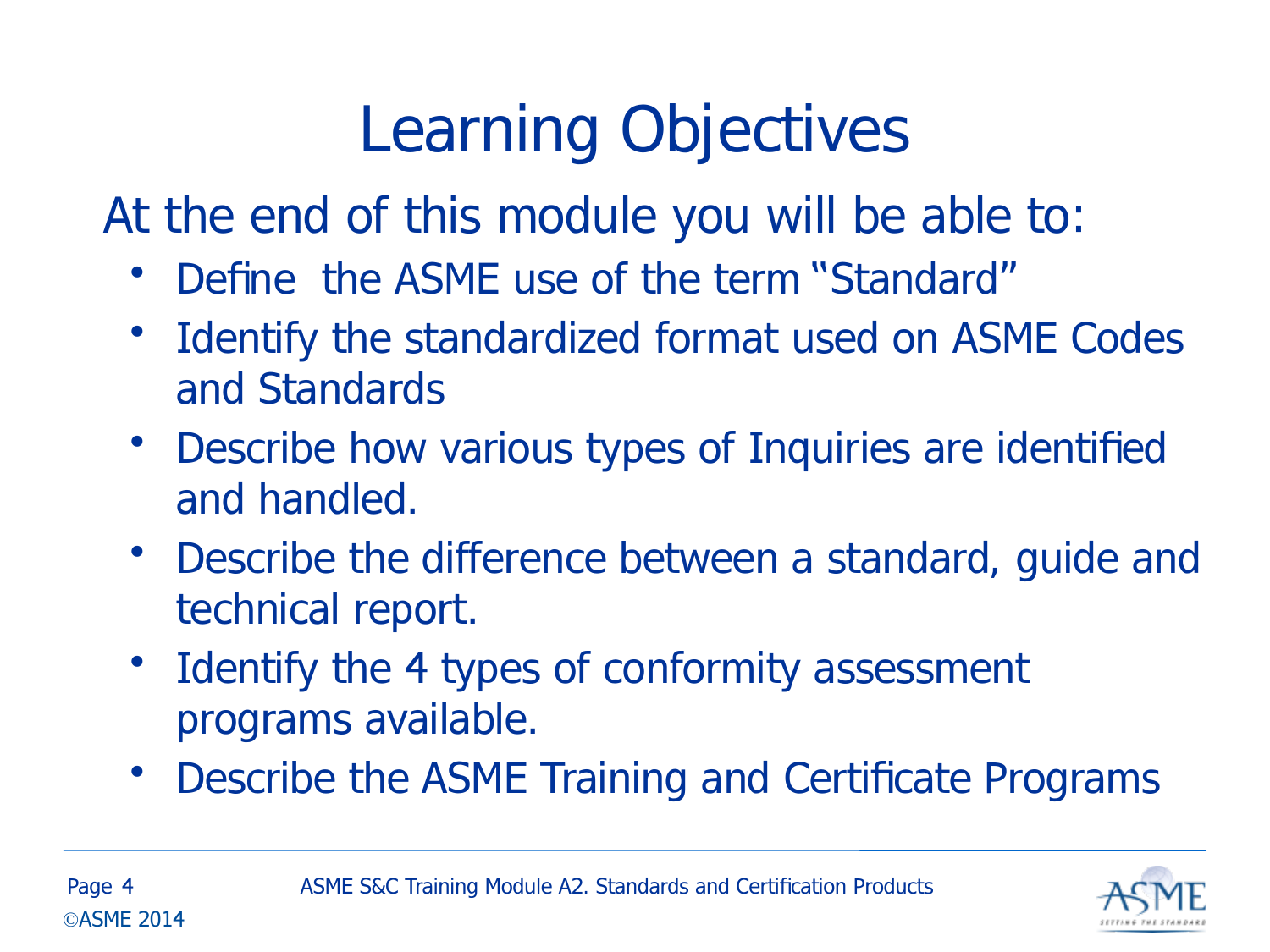

# Learning Objectives
At the end of this module you will be able to:
Define  the ASME use of the term “Standard”
Identify the standardized format used on ASME Codes and Standards
Describe how various types of Inquiries are identified and handled.
Describe the difference between a standard, guide and technical report.
Identify the 4 types of conformity assessment programs available.
Describe the ASME Training and Certificate Programs

4
ASME S&C Training Module A2. Standards and Certification Products